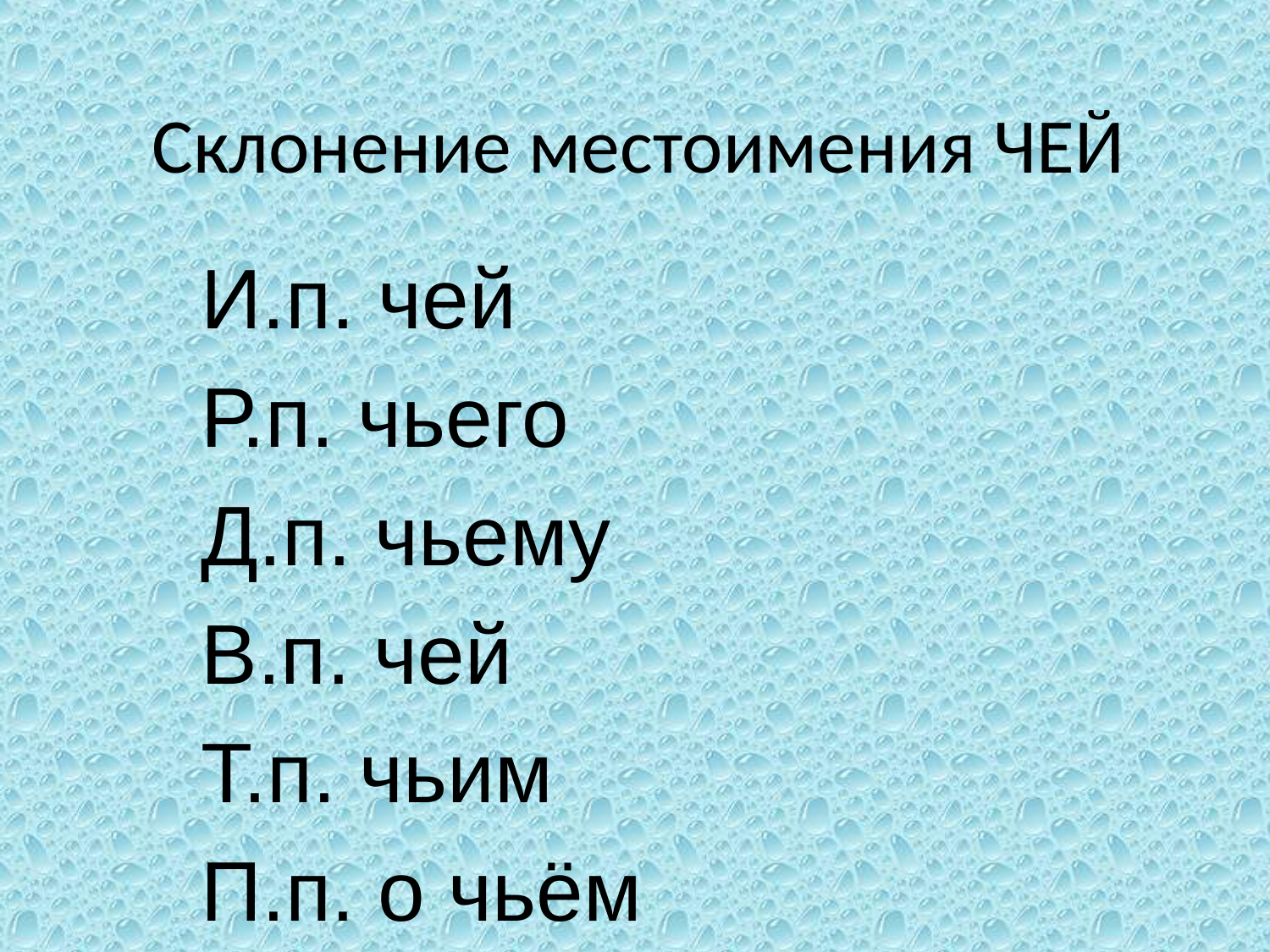

# Склонение местоимения ЧЕЙ
И.п. чей
Р.п. чьего
Д.п. чьему
В.п. чей
Т.п. чьим
П.п. о чьём